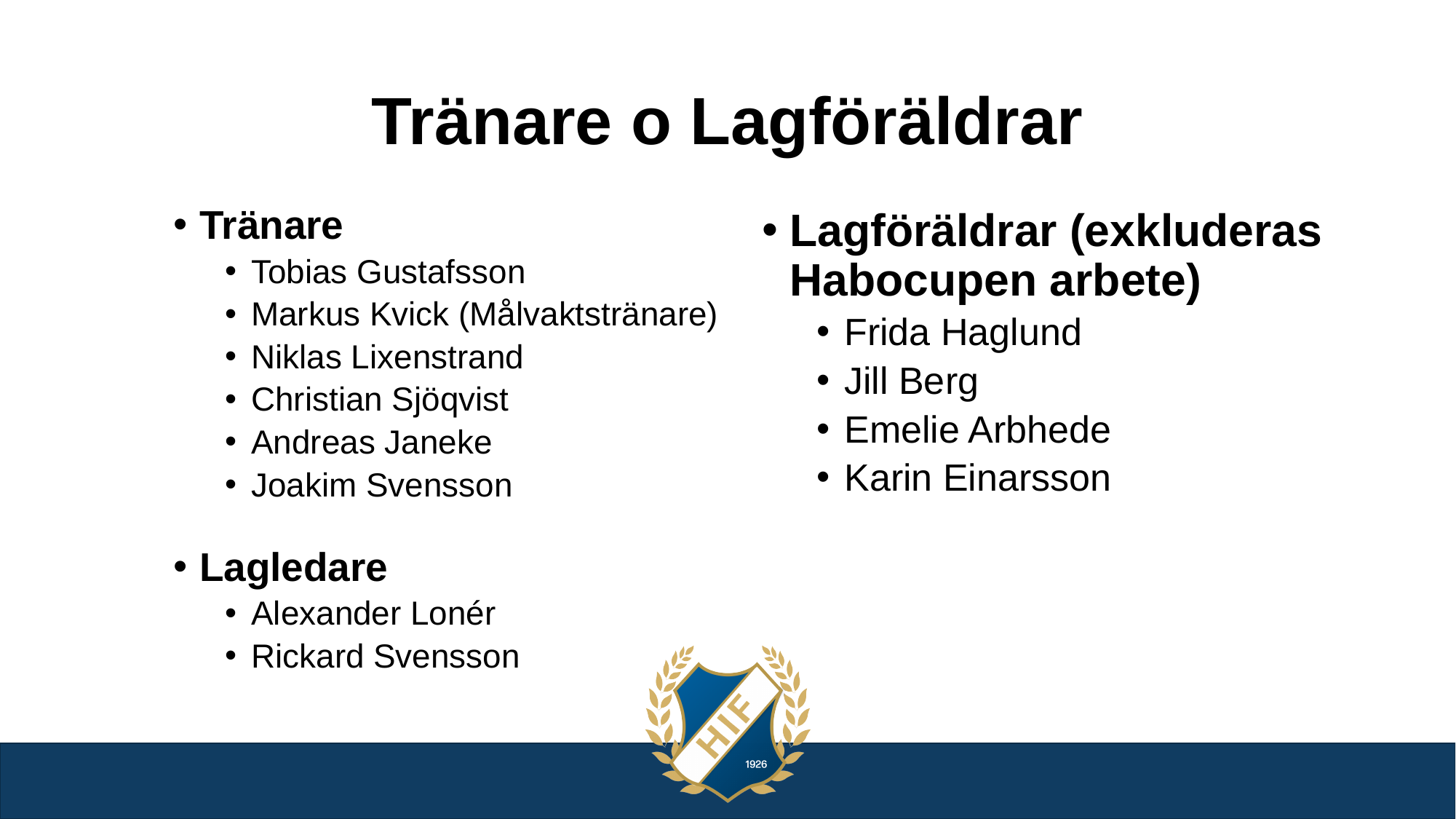

# Tränare o Lagföräldrar

Tränare
Tobias Gustafsson
Markus Kvick (Målvaktstränare)
Niklas Lixenstrand
Christian Sjöqvist
Andreas Janeke
Joakim Svensson

Lagledare
Alexander Lonér
Rickard Svensson

Lagföräldrar (exkluderas Habocupen arbete)
Frida Haglund
Jill Berg
Emelie Arbhede
Karin Einarsson